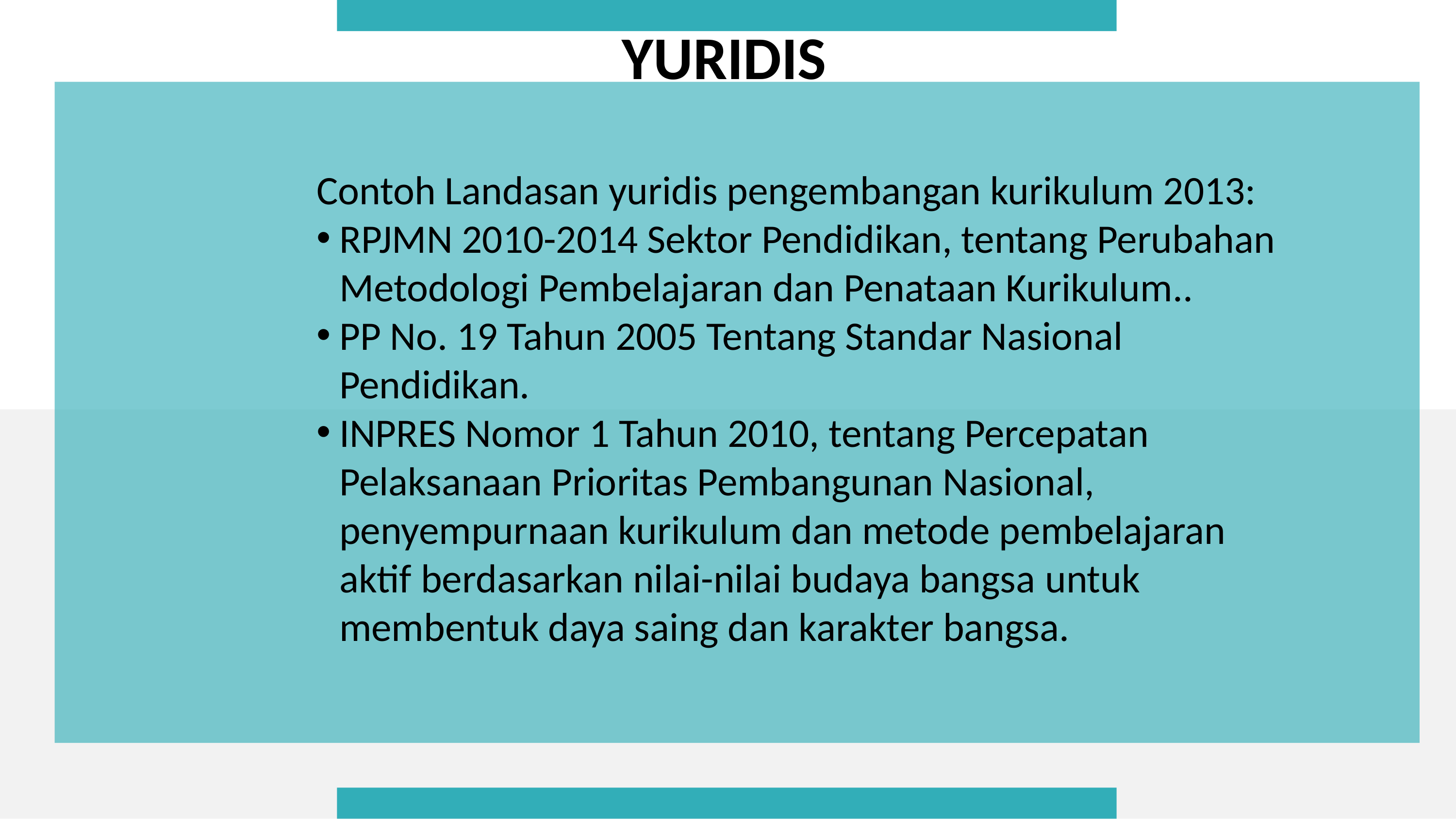

YURIDIS
Contoh Landasan yuridis pengembangan kurikulum 2013:
RPJMN 2010-2014 Sektor Pendidikan, tentang Perubahan Metodologi Pembelajaran dan Penataan Kurikulum..
PP No. 19 Tahun 2005 Tentang Standar Nasional Pendidikan.
INPRES Nomor 1 Tahun 2010, tentang Percepatan Pelaksanaan Prioritas Pembangunan Nasional, penyempurnaan kurikulum dan metode pembelajaran aktif berdasarkan nilai-nilai budaya bangsa untuk membentuk daya saing dan karakter bangsa.